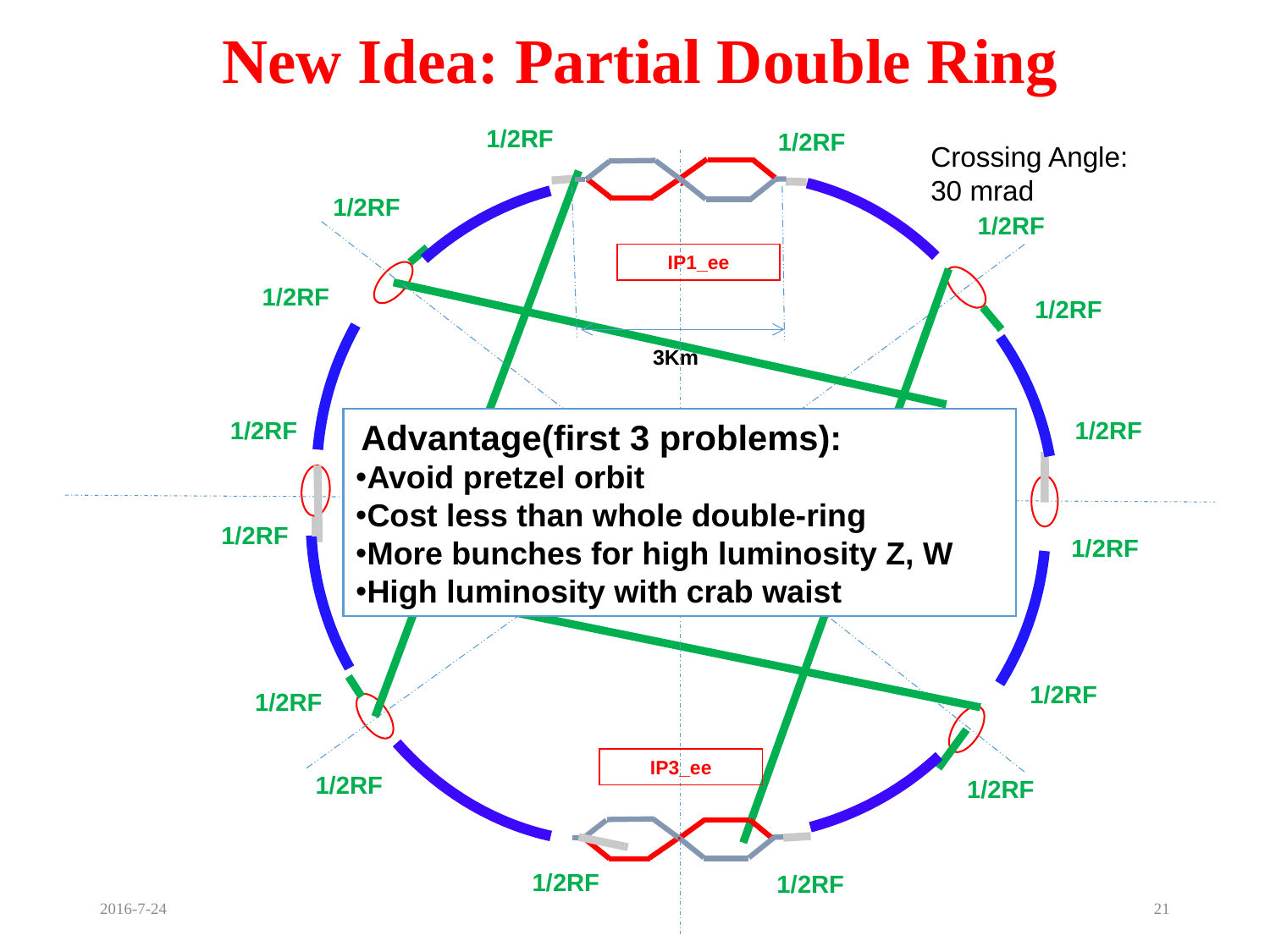

New Idea: Partial Double Ring
1/2RF
1/2RF

1/2RF

1/2RF
IP1_ee

1/2RF
1/2RF
3Km
1/2RF
1/2RF

1/2RF
1/2RF
1/2RF
1/2RF

IP3_ee
1/2RF
1/2RF

1/2RF
1/2RF
Crossing Angle: 30 mrad
Advantage(first 3 problems):
Avoid pretzel orbit
Cost less than whole double-ring
More bunches for high luminosity Z, W
High luminosity with crab waist
2016-7-24
21